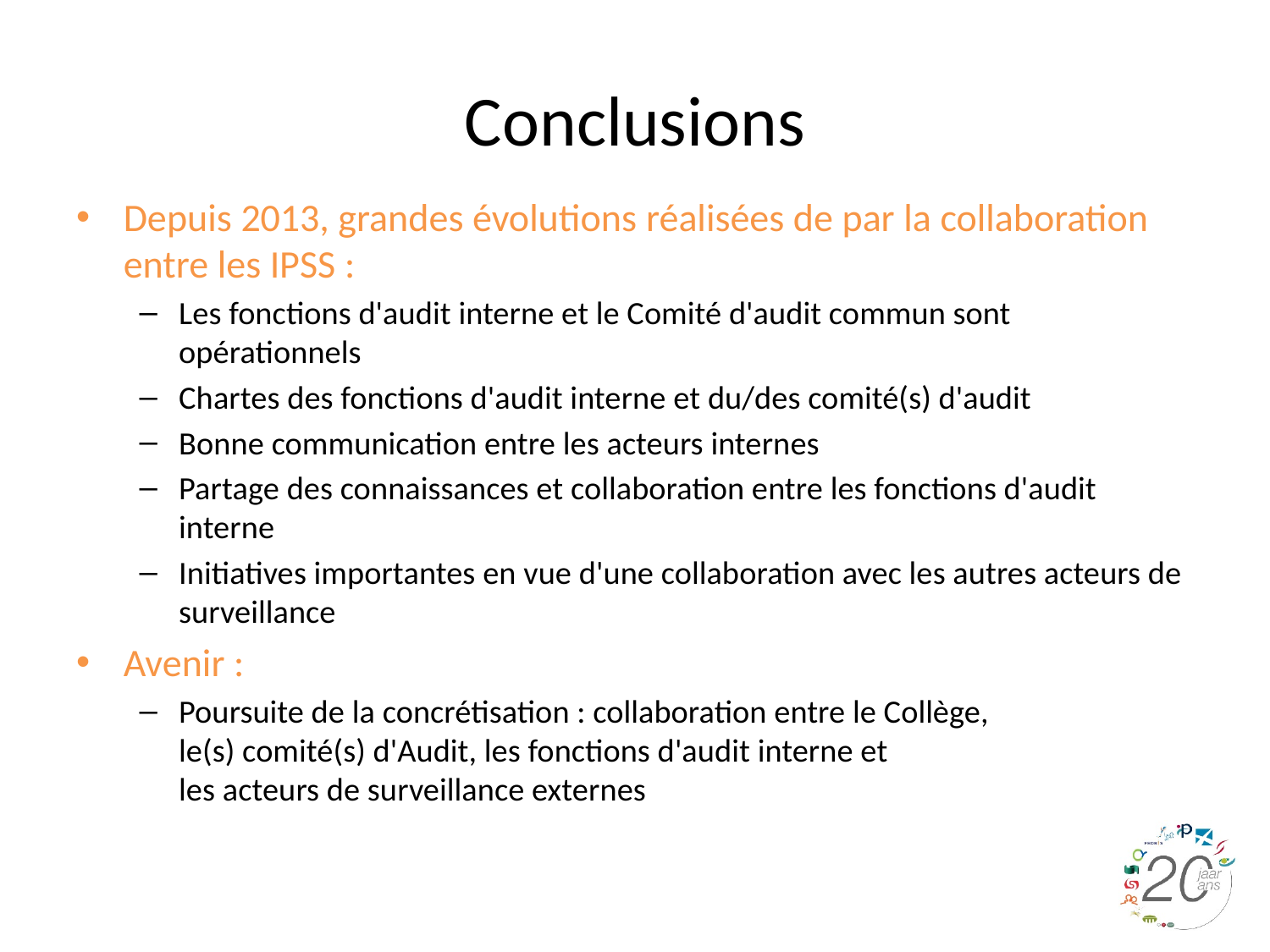

# Conclusions
Depuis 2013, grandes évolutions réalisées de par la collaboration entre les IPSS :
Les fonctions d'audit interne et le Comité d'audit commun sont opérationnels
Chartes des fonctions d'audit interne et du/des comité(s) d'audit
Bonne communication entre les acteurs internes
Partage des connaissances et collaboration entre les fonctions d'audit interne
Initiatives importantes en vue d'une collaboration avec les autres acteurs de surveillance
Avenir :
Poursuite de la concrétisation : collaboration entre le Collège,
le(s) comité(s) d'Audit, les fonctions d'audit interne et
les acteurs de surveillance externes

44